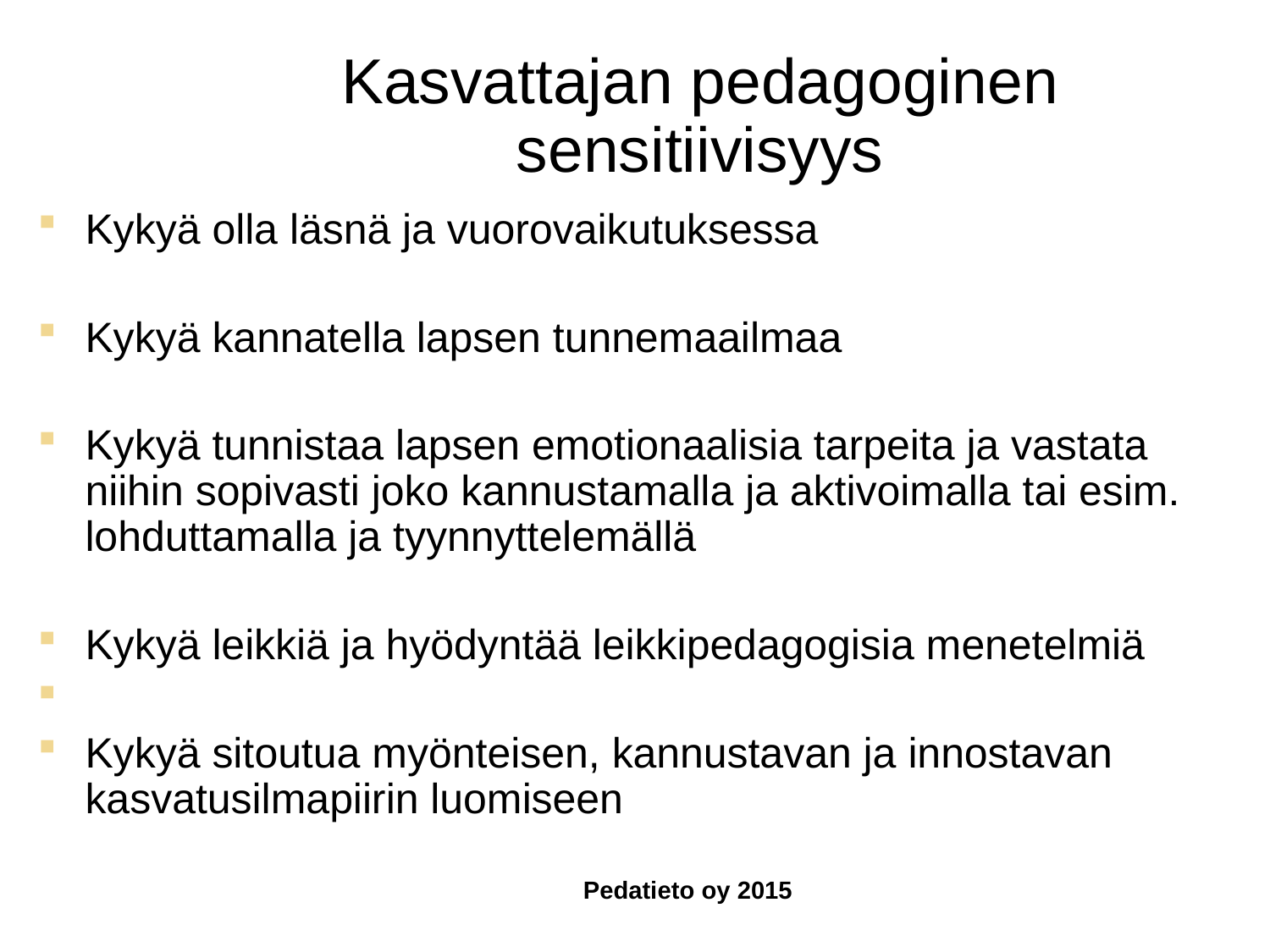

# Kasvattajan pedagoginen sensitiivisyys
Kykyä olla läsnä ja vuorovaikutuksessa

Kykyä kannatella lapsen tunnemaailmaa

Kykyä tunnistaa lapsen emotionaalisia tarpeita ja vastata niihin sopivasti joko kannustamalla ja aktivoimalla tai esim. lohduttamalla ja tyynnyttelemällä

Kykyä leikkiä ja hyödyntää leikkipedagogisia menetelmiä

Kykyä sitoutua myönteisen, kannustavan ja innostavan kasvatusilmapiirin luomiseen
Pedatieto oy 2015